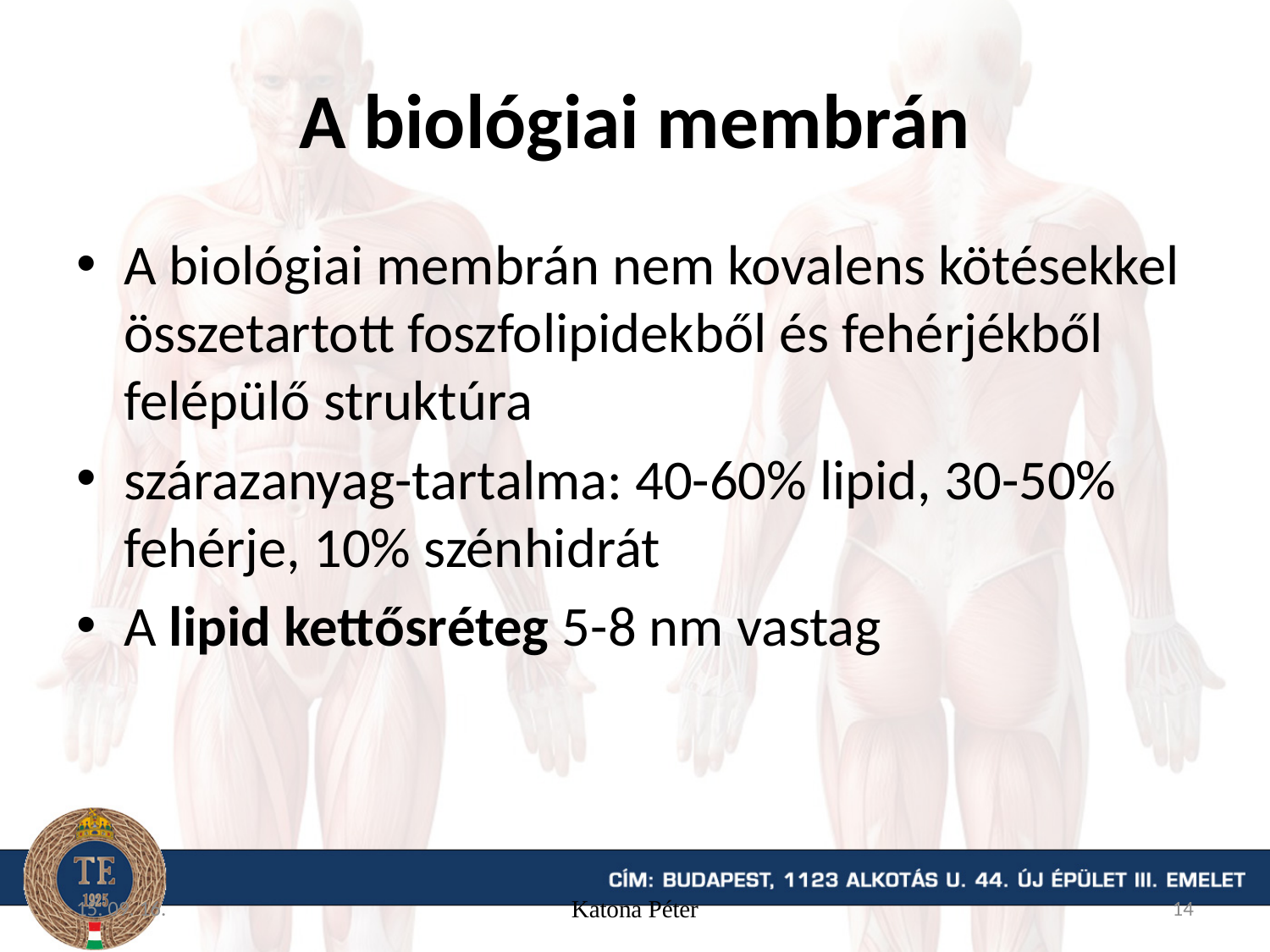

# A biológiai membrán
A biológiai membrán nem kovalens kötésekkel összetartott foszfolipidekből és fehérjékből felépülő struktúra
szárazanyag-tartalma: 40-60% lipid, 30-50% fehérje, 10% szénhidrát
A lipid kettősréteg 5-8 nm vastag
15. 09. 16.
Katona Péter
14